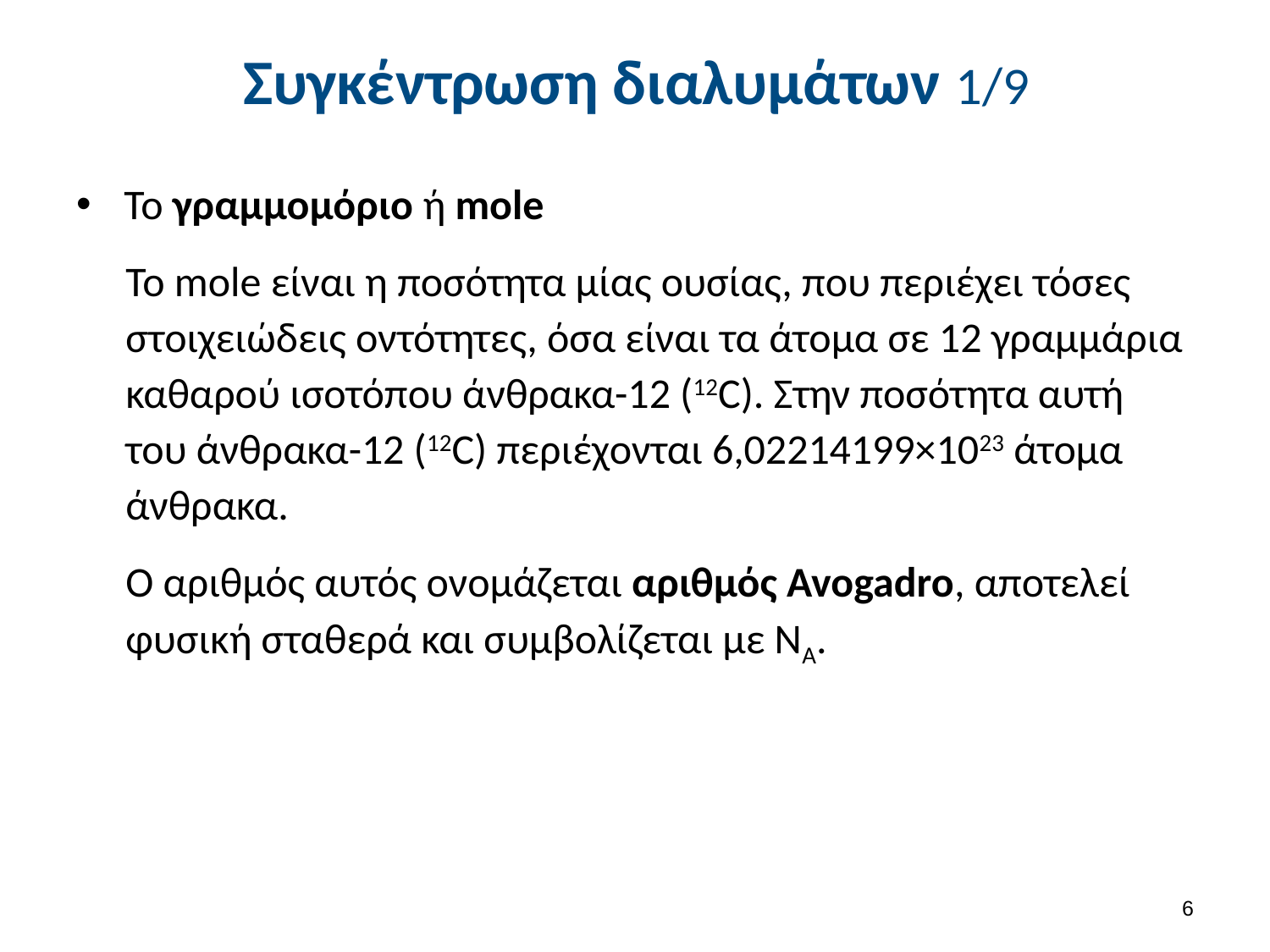

# Συγκέντρωση διαλυμάτων 1/9
Το γραμμομόριο ή mole
Το mole είναι η ποσότητα μίας ουσίας, που περιέχει τόσες στοιχειώδεις οντότητες, όσα είναι τα άτομα σε 12 γραμμάρια καθαρού ισοτόπου άνθρακα-12 (12C). Στην ποσότητα αυτή του άνθρακα-12 (12C) περιέχονται 6,02214199×1023 άτομα άνθρακα.
Ο αριθμός αυτός ονομάζεται αριθμός Avogadro, αποτελεί φυσική σταθερά και συμβολίζεται με ΝΑ.
6